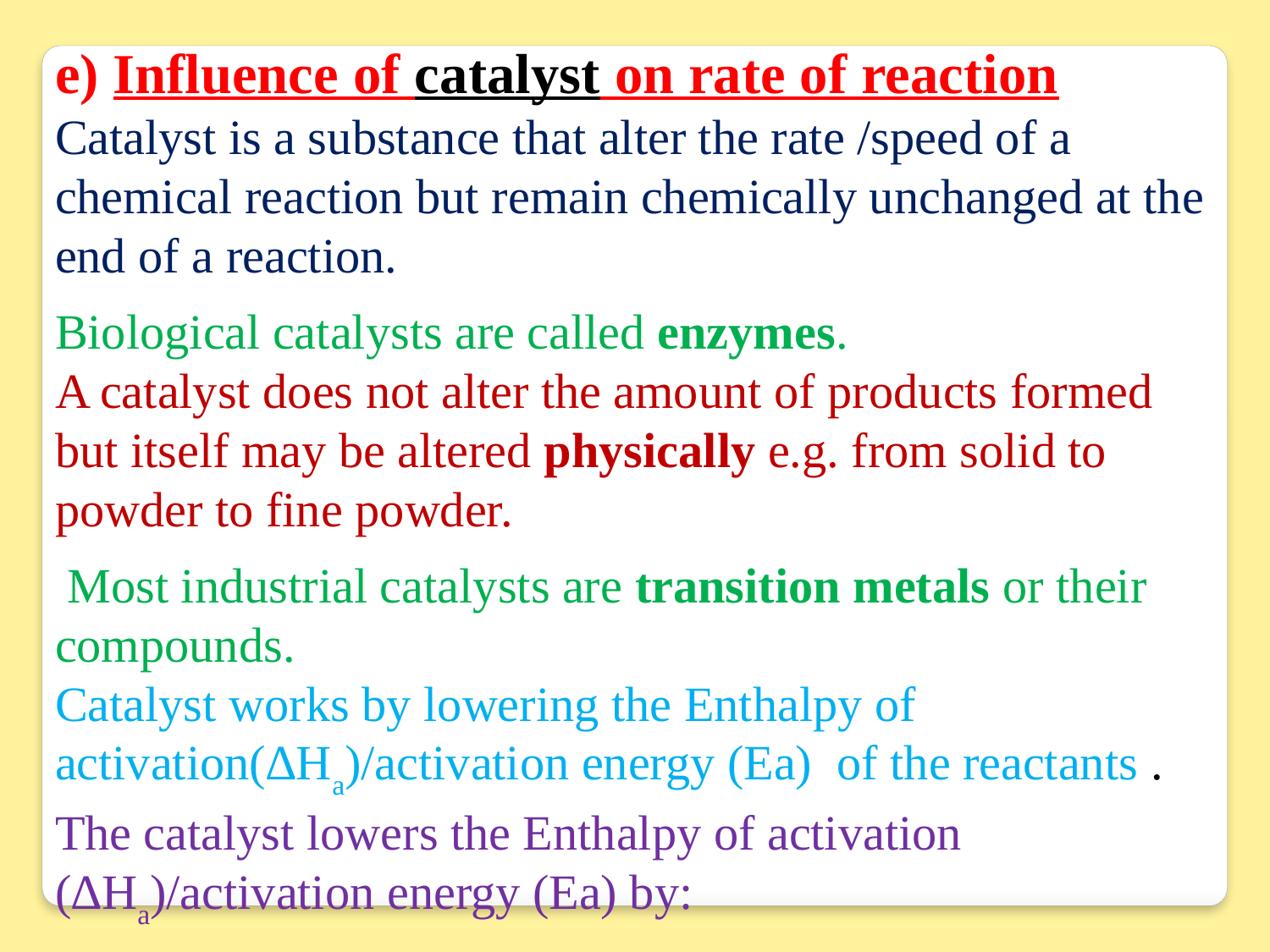

e) Influence of catalyst on rate of reaction
Catalyst is a substance that alter the rate /speed of a chemical reaction but remain chemically unchanged at the end of a reaction.

Biological catalysts are called enzymes.
A catalyst does not alter the amount of products formed but itself may be altered physically e.g. from solid to powder to fine powder.

 Most industrial catalysts are transition metals or their compounds.
Catalyst works by lowering the Enthalpy of activation(∆Ha)/activation energy (Ea)  of the reactants . The catalyst lowers the Enthalpy of activation (∆Ha)/activation energy (Ea) by: